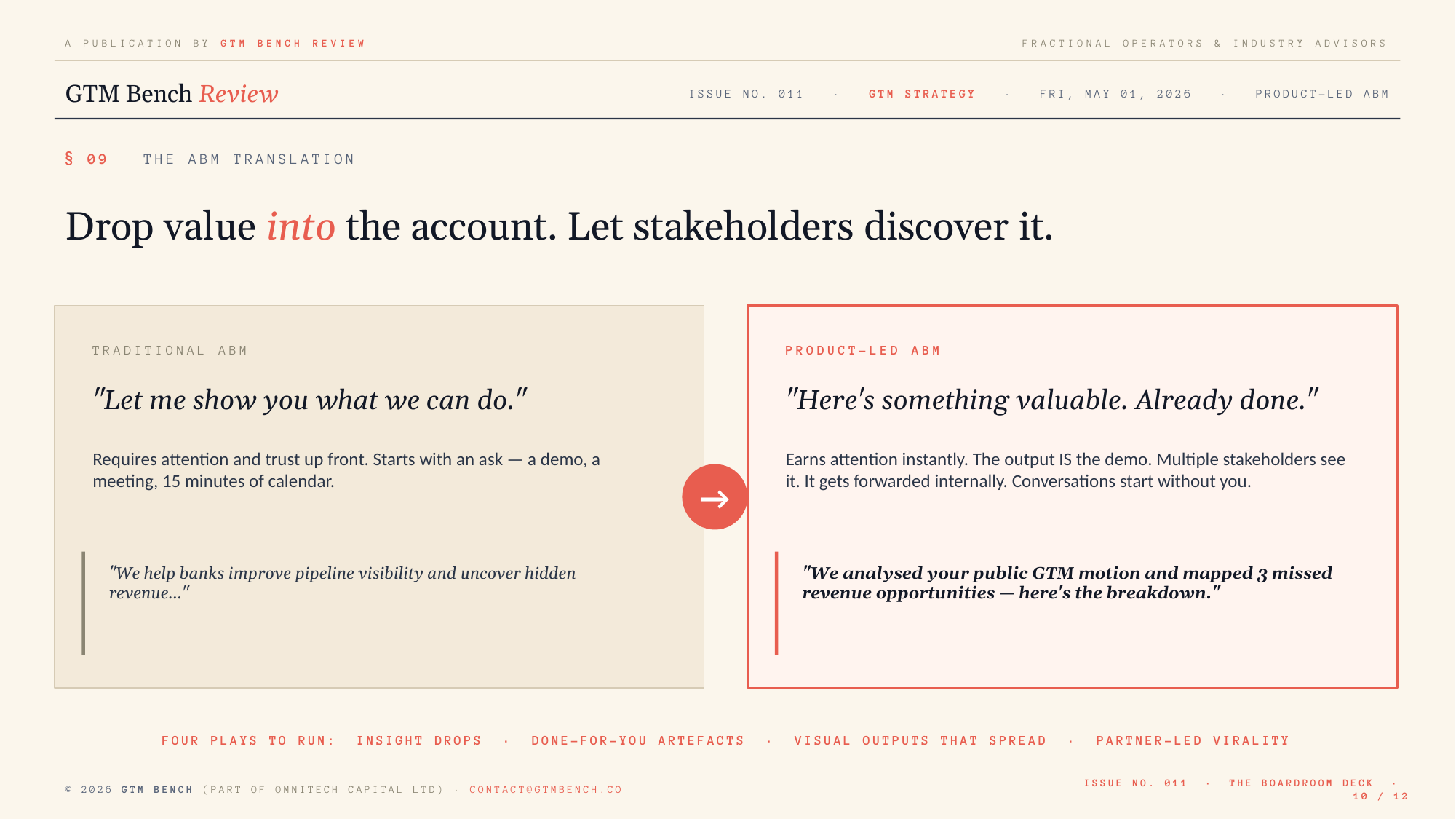

A PUBLICATION BY GTM BENCH REVIEW
FRACTIONAL OPERATORS & INDUSTRY ADVISORS

GTM Bench Review
ISSUE NO. 011   ·   GTM STRATEGY   ·   FRI, MAY 01, 2026   ·   PRODUCT-LED ABM

§ 09   THE ABM TRANSLATION
Drop value into the account. Let stakeholders discover it.

TRADITIONAL ABM
PRODUCT-LED ABM
"Let me show you what we can do."
"Here's something valuable. Already done."
Requires attention and trust up front. Starts with an ask — a demo, a meeting, 15 minutes of calendar.
Earns attention instantly. The output IS the demo. Multiple stakeholders see it. It gets forwarded internally. Conversations start without you.

→

"We help banks improve pipeline visibility and uncover hidden revenue…"
"We analysed your public GTM motion and mapped 3 missed revenue opportunities — here's the breakdown."
FOUR PLAYS TO RUN:  INSIGHT DROPS  ·  DONE-FOR-YOU ARTEFACTS  ·  VISUAL OUTPUTS THAT SPREAD  ·  PARTNER-LED VIRALITY
© 2026 GTM BENCH (PART OF OMNITECH CAPITAL LTD) · CONTACT@GTMBENCH.CO
ISSUE NO. 011  ·  THE BOARDROOM DECK  ·  10 / 12